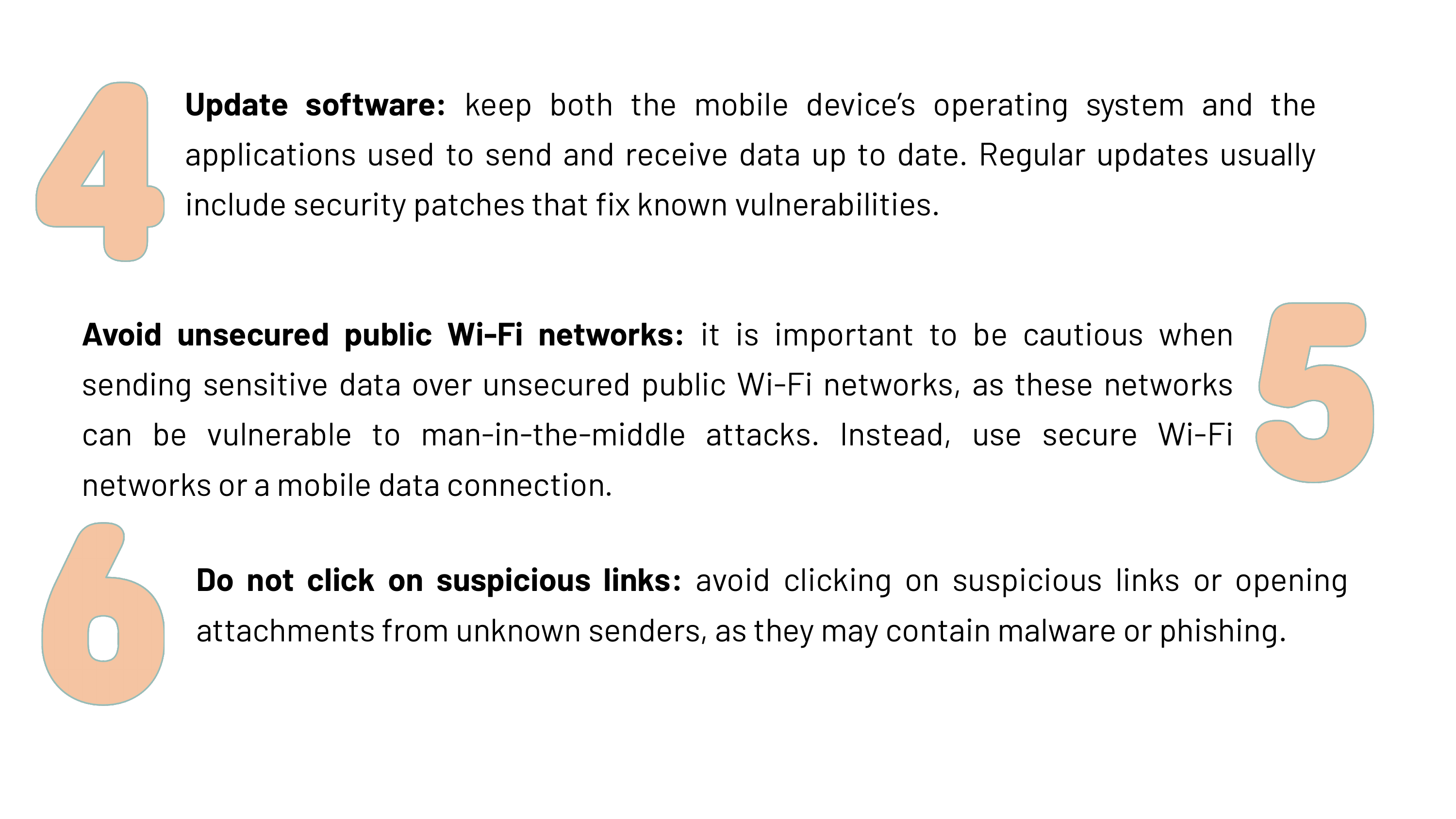

Update software: keep both the mobile device’s operating system and the applications used to send and receive data up to date. Regular updates usually include security patches that fix known vulnerabilities.

Avoid unsecured public Wi-Fi networks: it is important to be cautious when sending sensitive data over unsecured public Wi-Fi networks, as these networks can be vulnerable to man-in-the-middle attacks. Instead, use secure Wi-Fi networks or a mobile data connection.

Do not click on suspicious links: avoid clicking on suspicious links or opening attachments from unknown senders, as they may contain malware or phishing.